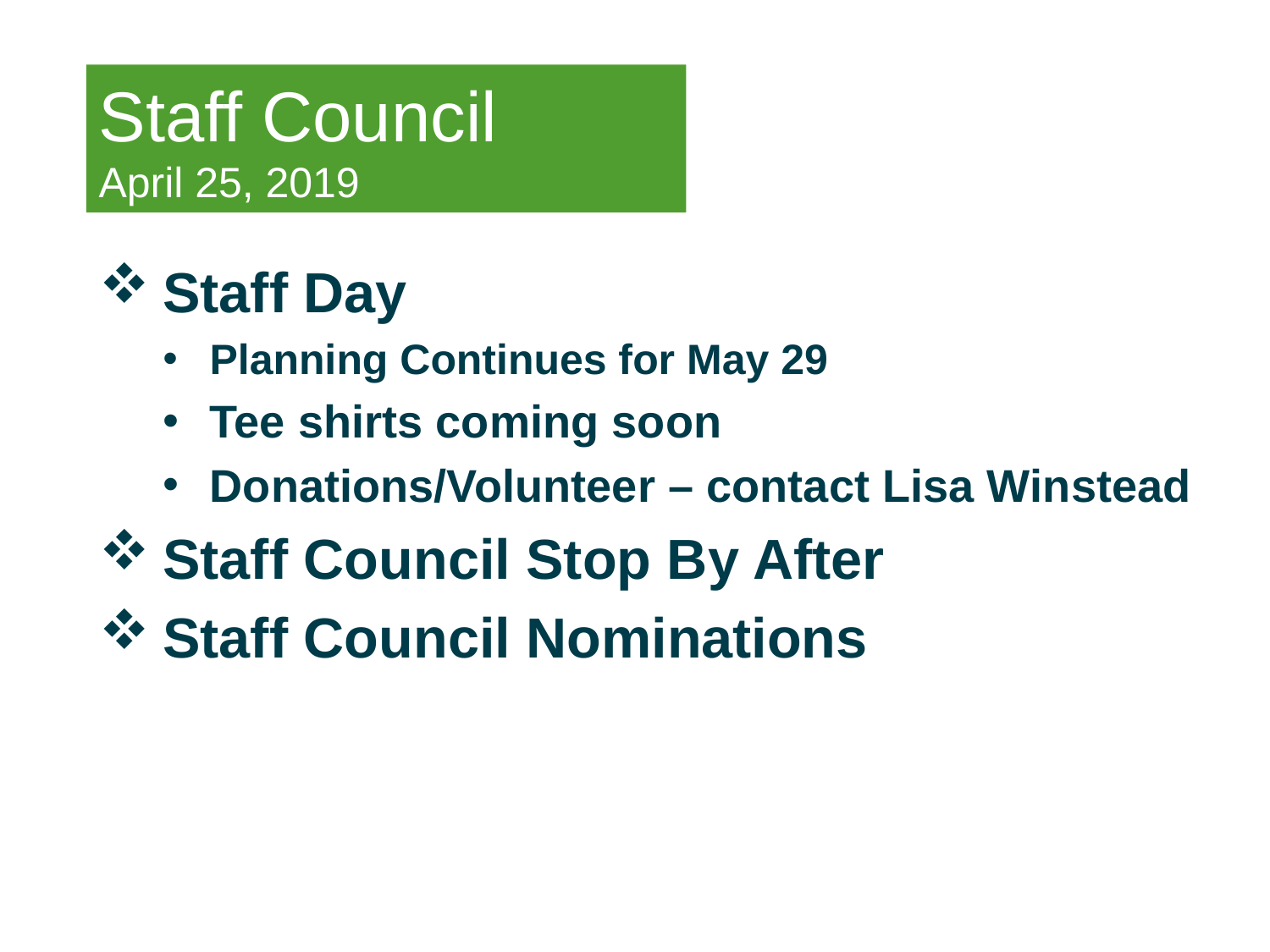

Staff Council
April 25, 2019
Staff Day
Planning Continues for May 29
Tee shirts coming soon
Donations/Volunteer – contact Lisa Winstead
Staff Council Stop By After
Staff Council Nominations

1